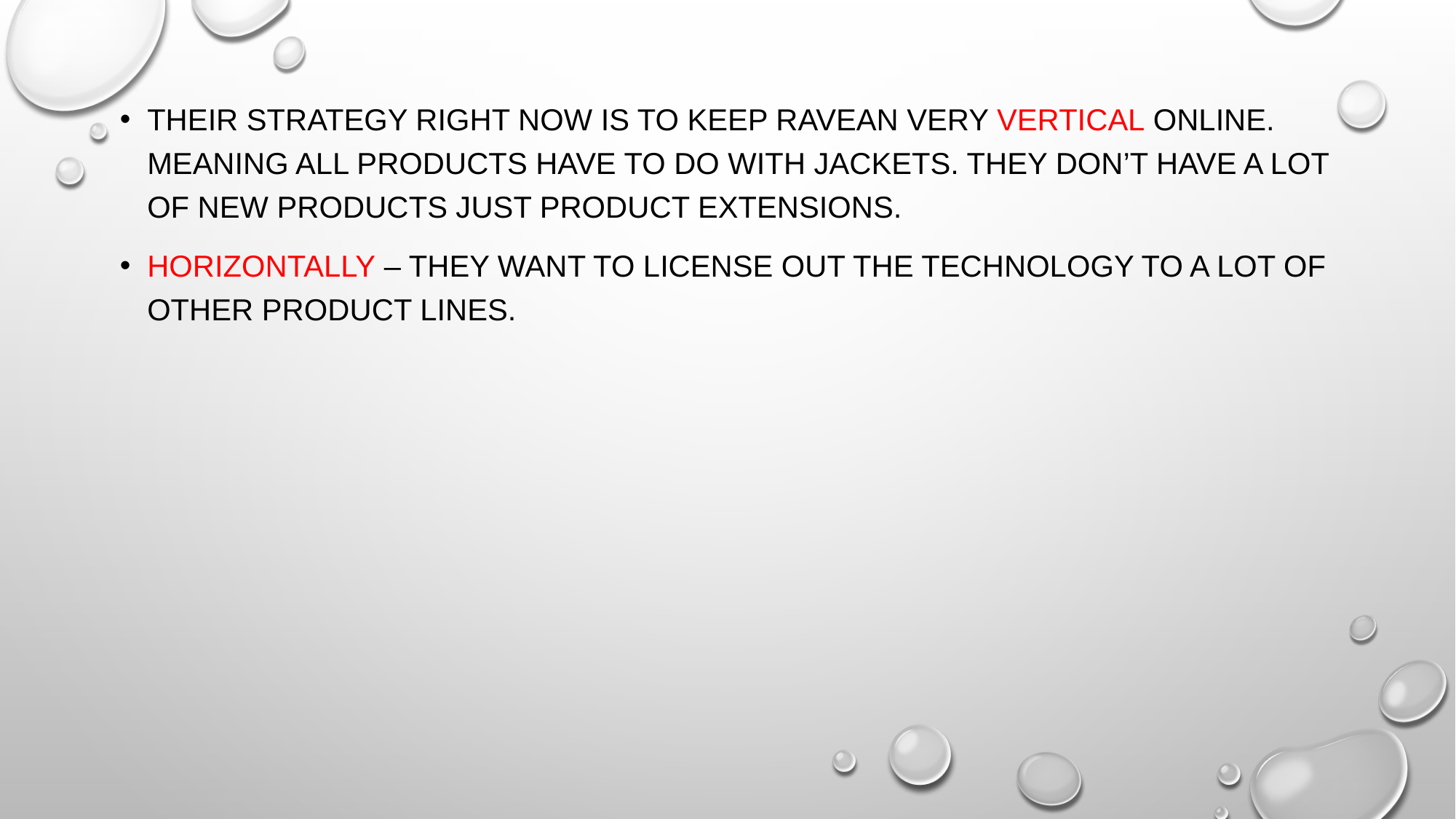

Their strategy right now is to keep Ravean very VERTICAL online. Meaning all products have to do with jackets. They don’t have a lot of new products just product extensions.
Horizontally – they want to license out the technology to a lot of other product lines.